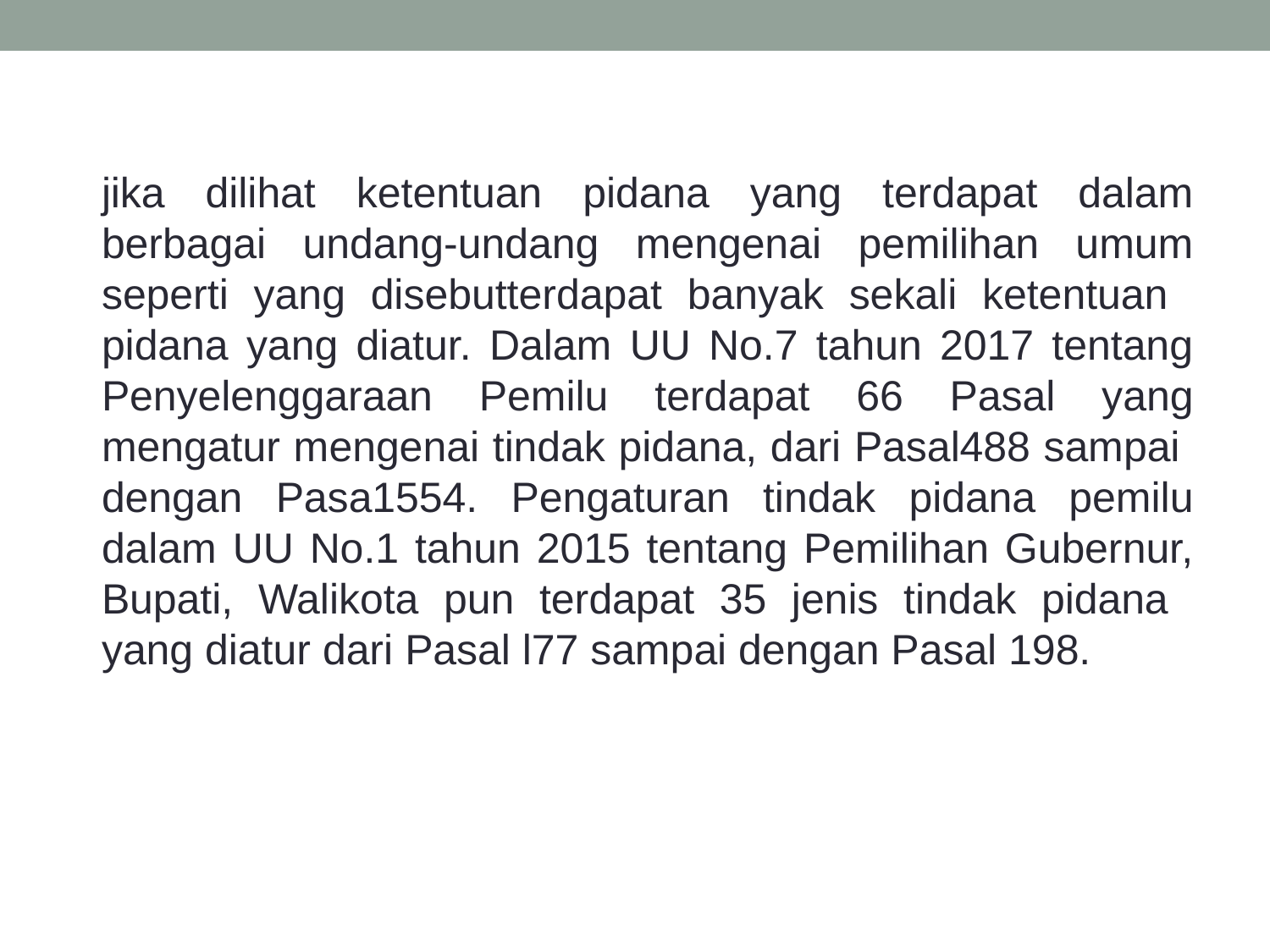

jika dilihat ketentuan pidana yang terdapat dalam berbagai undang-undang mengenai pemilihan umum seperti yang disebutterdapat banyak sekali ketentuan
pidana yang diatur. Dalam UU No.7 tahun 2017 tentang Penyelenggaraan Pemilu terdapat 66 Pasal yang mengatur mengenai tindak pidana, dari Pasal488 sampai
dengan Pasa1554. Pengaturan tindak pidana pemilu dalam UU No.1 tahun 2015 tentang Pemilihan Gubernur, Bupati, Walikota pun terdapat 35 jenis tindak pidana
yang diatur dari Pasal l77 sampai dengan Pasal 198.